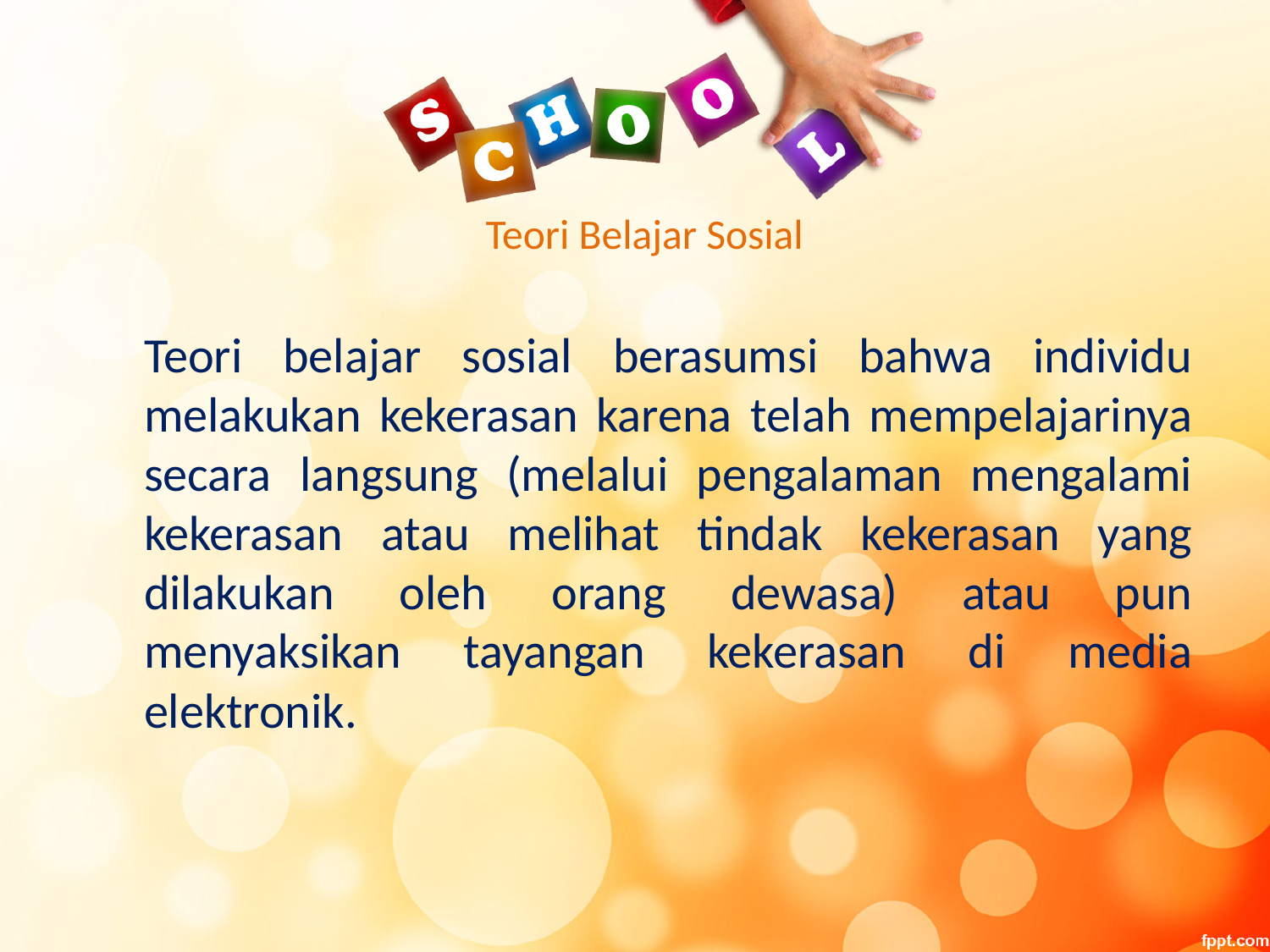

# Teori Belajar Sosial
	Teori belajar sosial berasumsi bahwa individu melakukan kekerasan karena telah mempelajarinya secara langsung (melalui pengalaman mengalami kekerasan atau melihat tindak kekerasan yang dilakukan oleh orang dewasa) atau pun menyaksikan tayangan kekerasan di media elektronik.